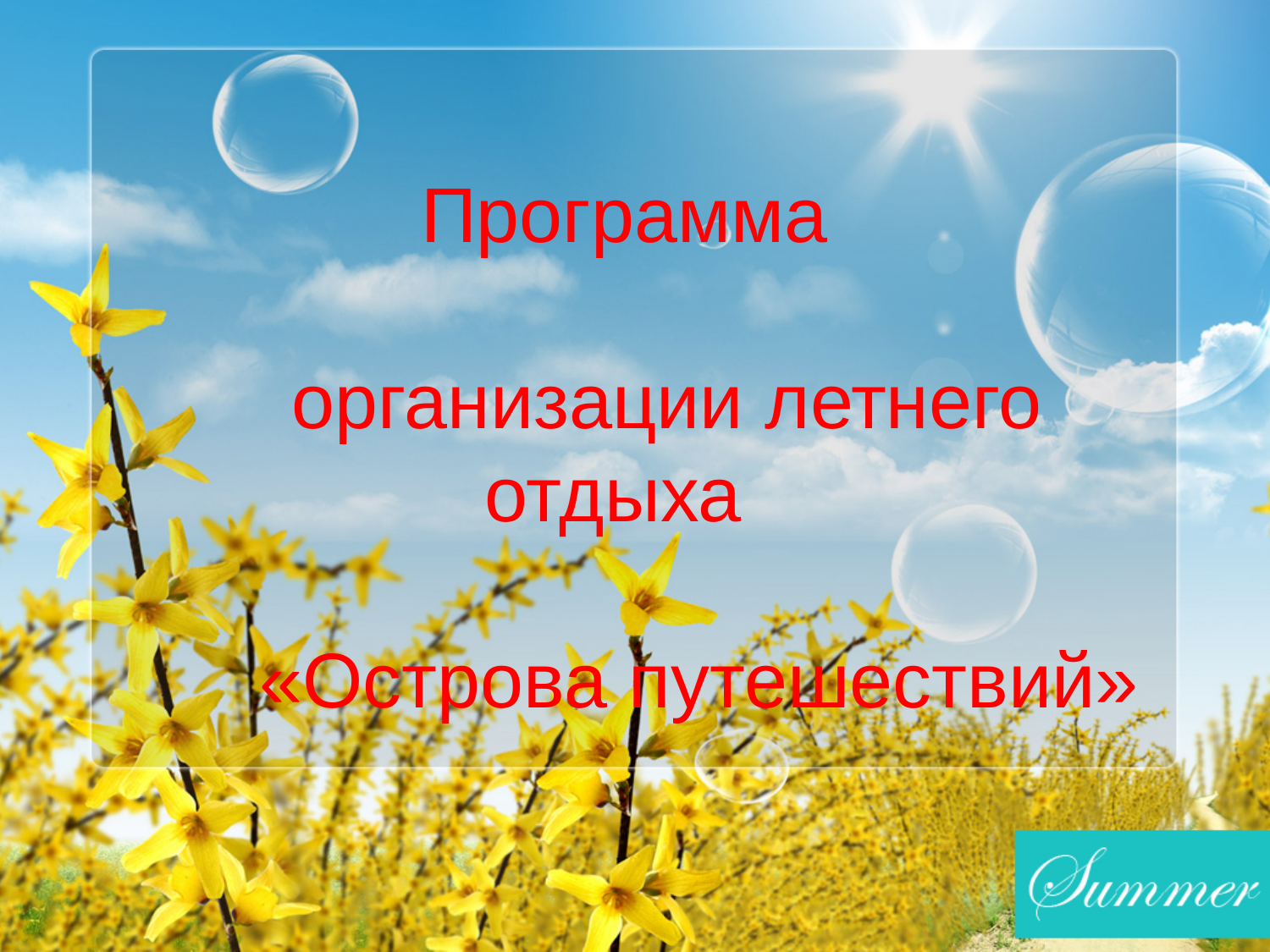

# Программа организации летнего отдыха «Острова путешествий»